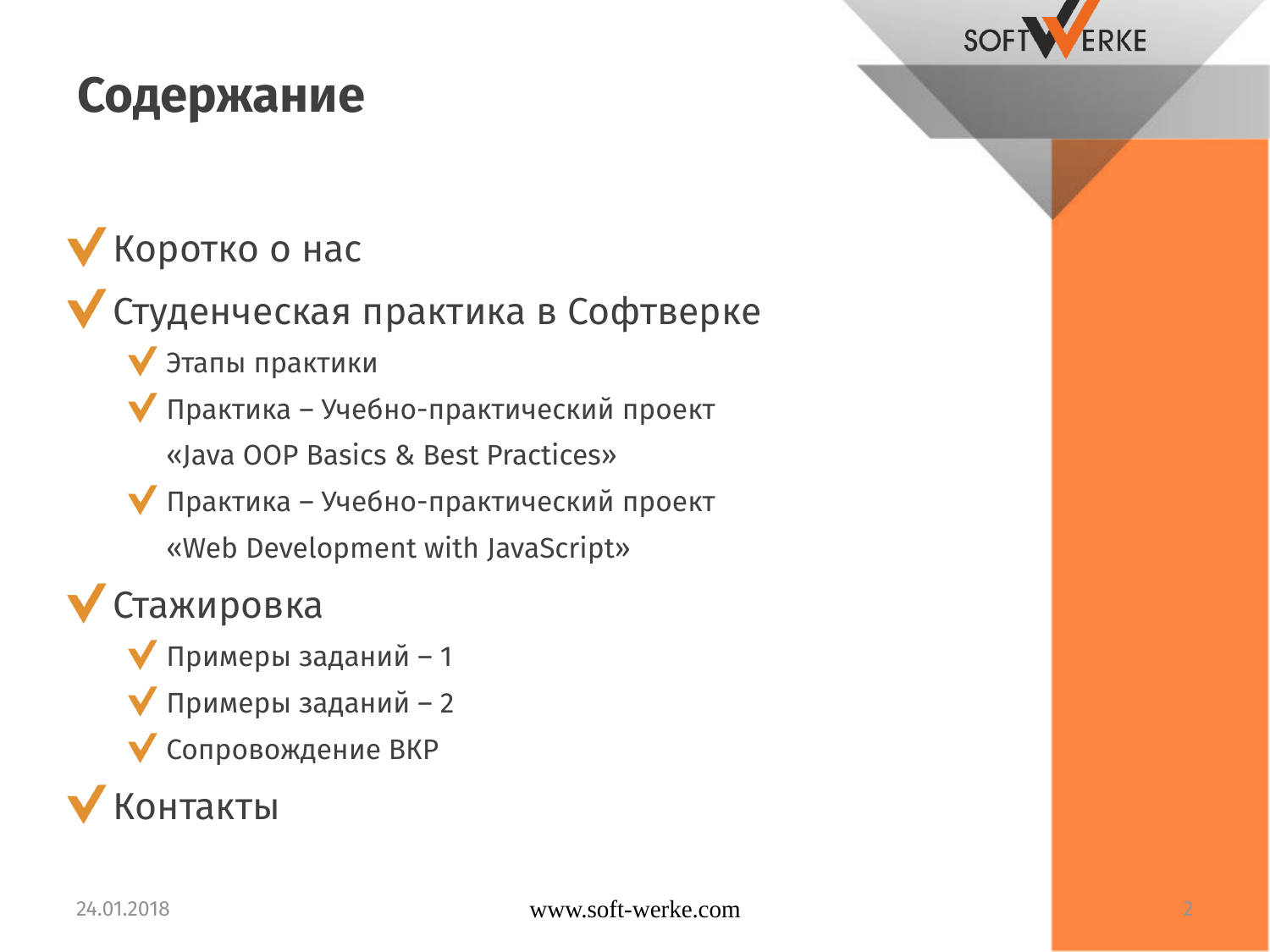

# Содержание

Коротко о нас
Студенческая практика в Софтверке
Этапы практики
Практика – Учебно-практический проект
	«Java OOP Basics & Best Practices»
Практика – Учебно-практический проект
	«Web Development with JavaScript»
Стажировка
Примеры заданий – 1
Примеры заданий – 2
Сопровождение ВКР
Контакты

24.01.2018
www.soft-werke.com
2